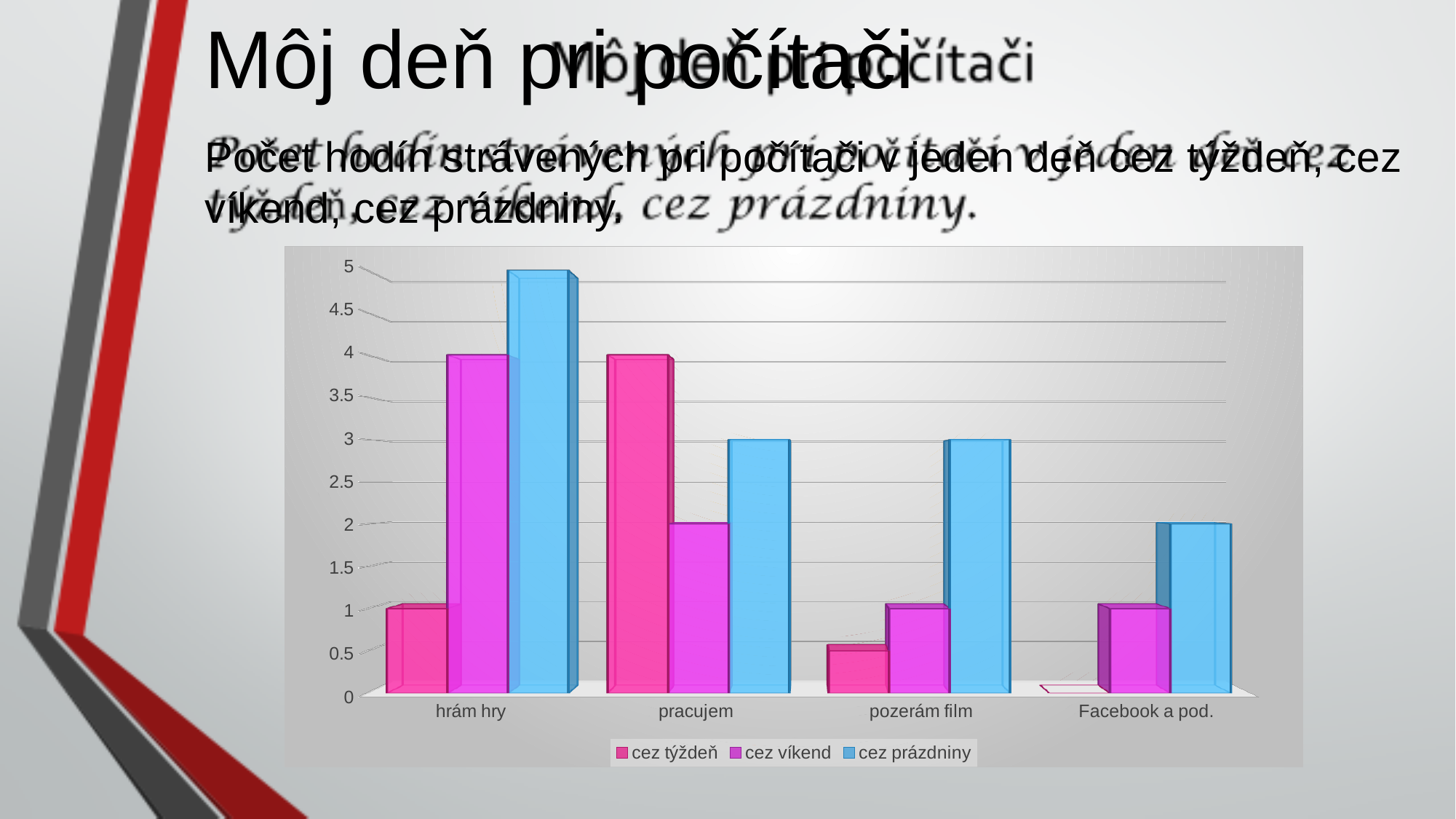

# Môj deň pri počítači
Počet hodín strávených pri počítači v jeden deň cez týždeň, cez víkend, cez prázdniny.

[unsupported chart]